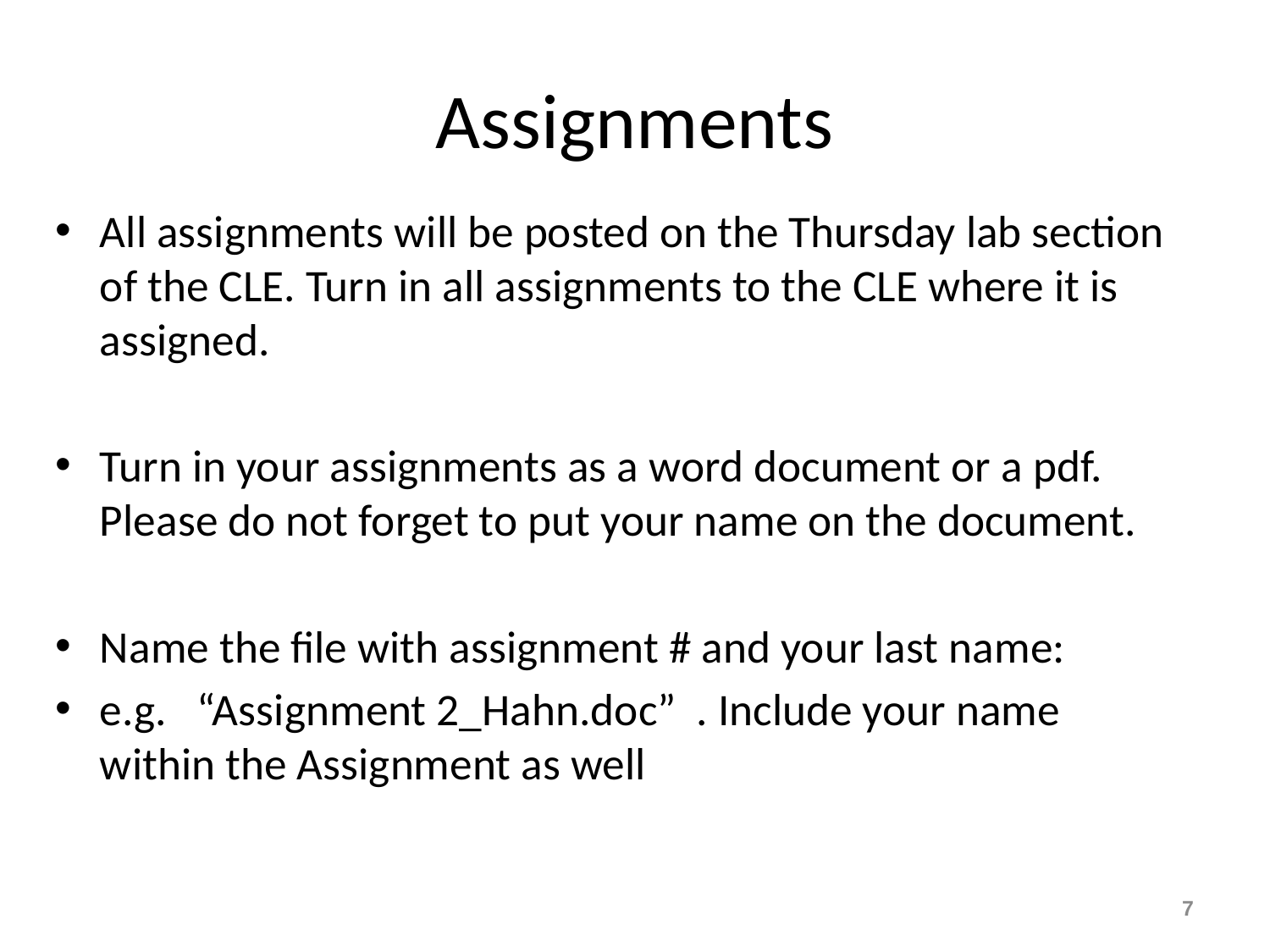

# Assignments

All assignments will be posted on the Thursday lab section of the CLE. Turn in all assignments to the CLE where it is assigned.

Turn in your assignments as a word document or a pdf.  Please do not forget to put your name on the document.

Name the file with assignment # and your last name:
e.g.   “Assignment 2_Hahn.doc”  . Include your name within the Assignment as well

7